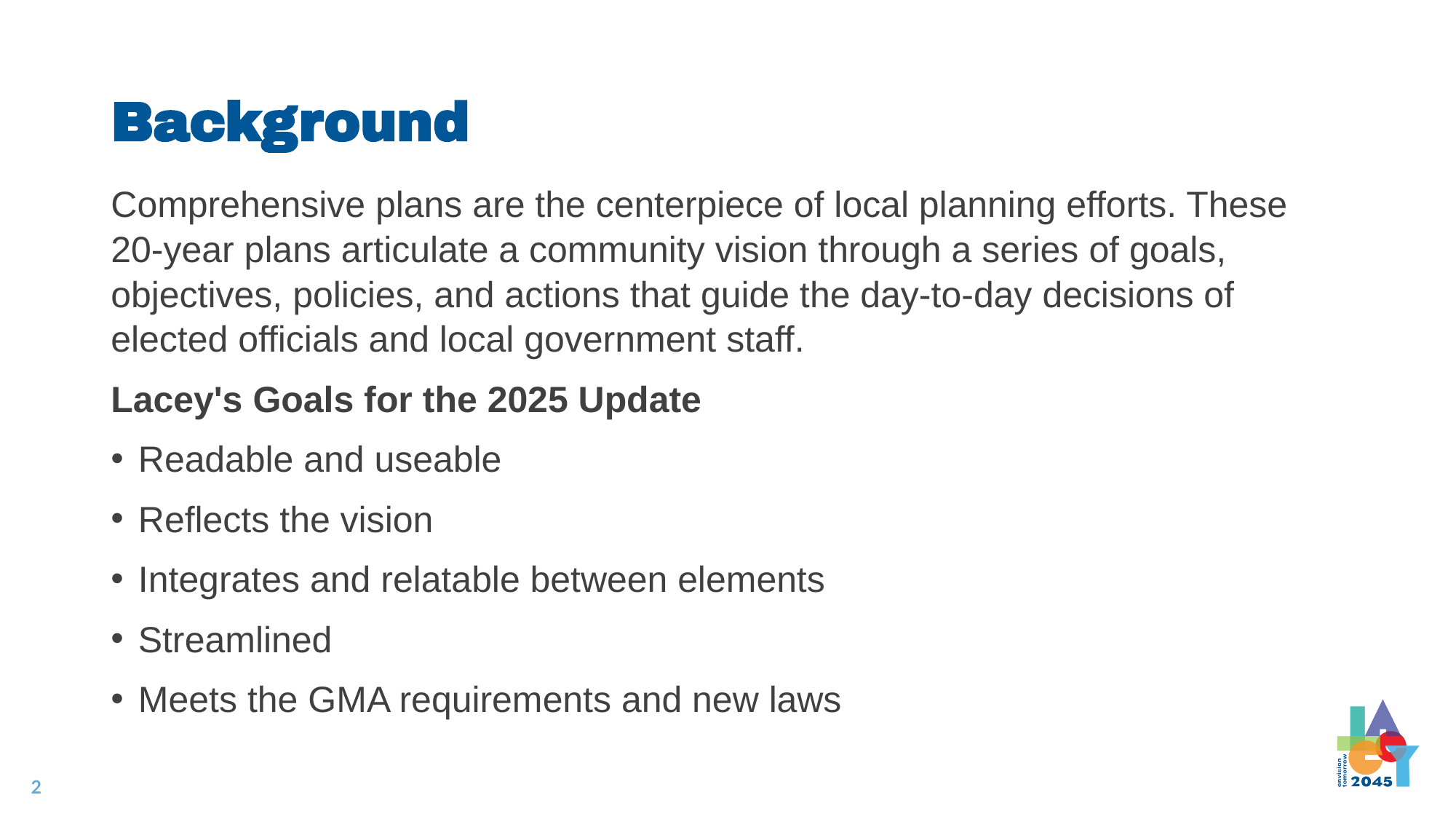

# Background
Comprehensive plans are the centerpiece of local planning efforts. These 20-year plans articulate a community vision through a series of goals, objectives, policies, and actions that guide the day-to-day decisions of elected officials and local government staff.
Lacey's Goals for the 2025 Update
Readable and useable
Reflects the vision
Integrates and relatable between elements
Streamlined
Meets the GMA requirements and new laws

2